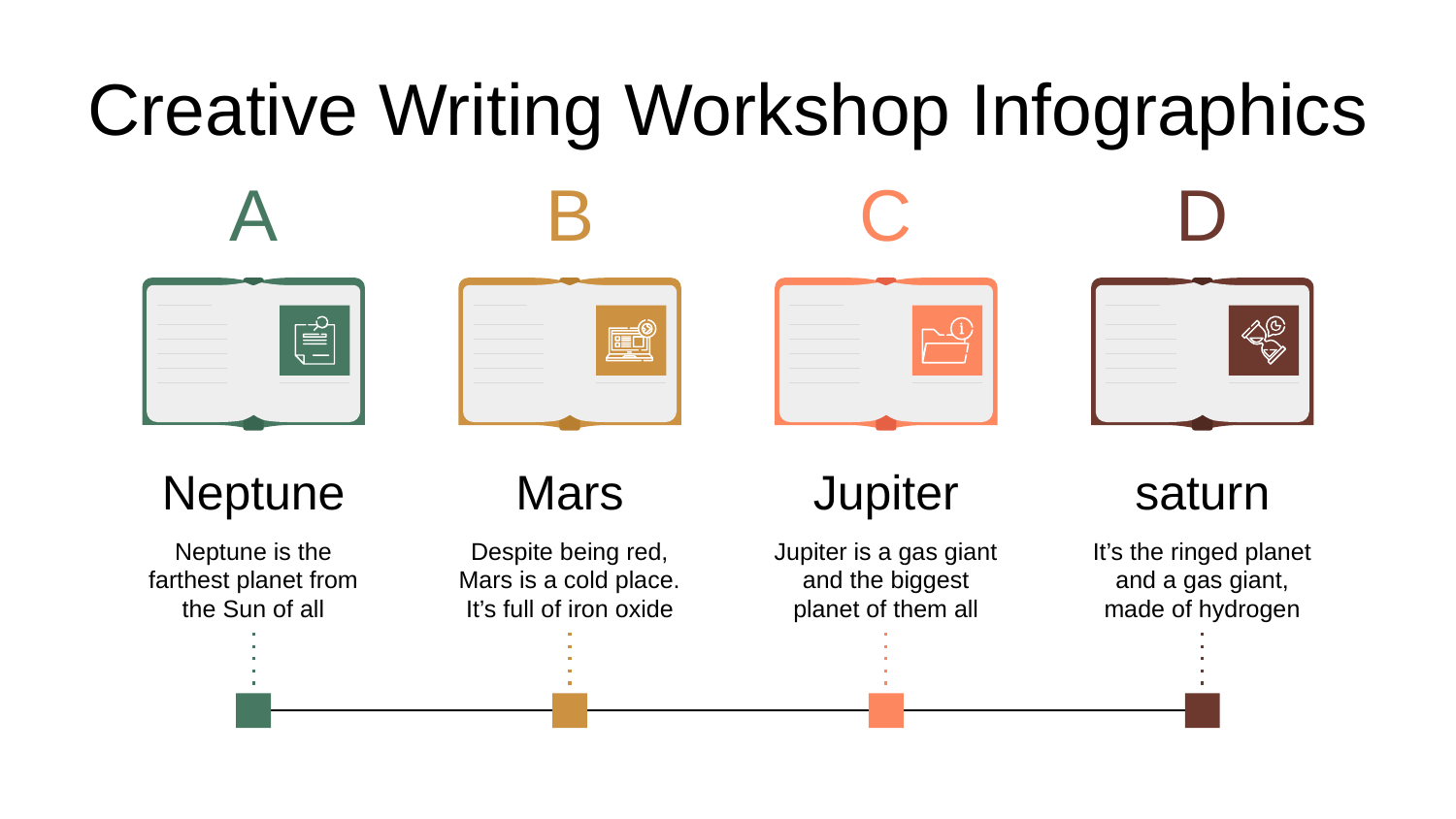

# Creative Writing Workshop Infographics
A

Neptune
Neptune is the farthest planet from the Sun of all

B

Mars
Despite being red, Mars is a cold place. It’s full of iron oxide

C

Jupiter
Jupiter is a gas giant and the biggest planet of them all

D

saturn
It’s the ringed planet and a gas giant, made of hydrogen